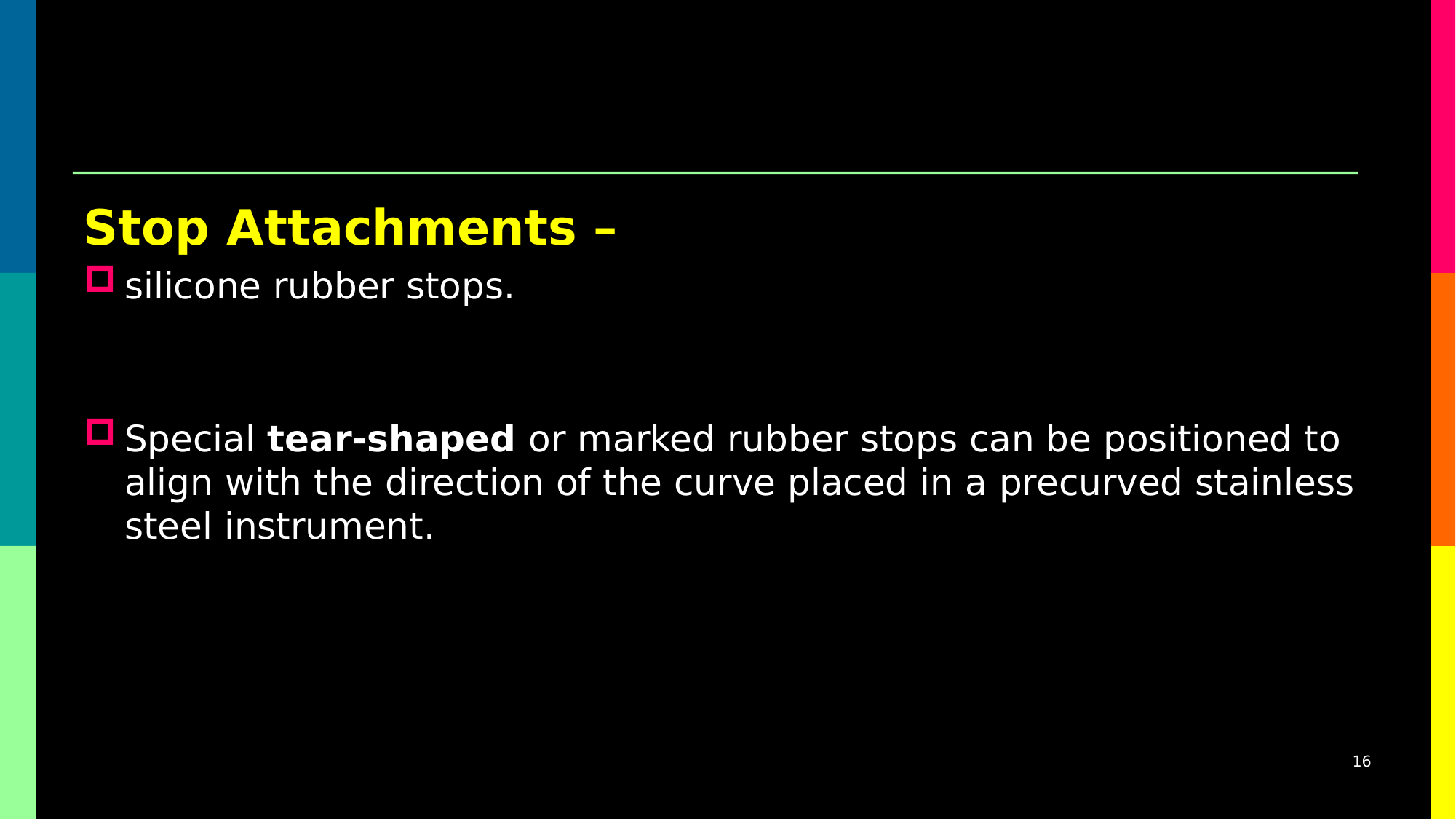

Stop Attachments –
silicone rubber stops.

Special tear-shaped or marked rubber stops can be positioned to align with the direction of the curve placed in a precurved stainless steel instrument.

16